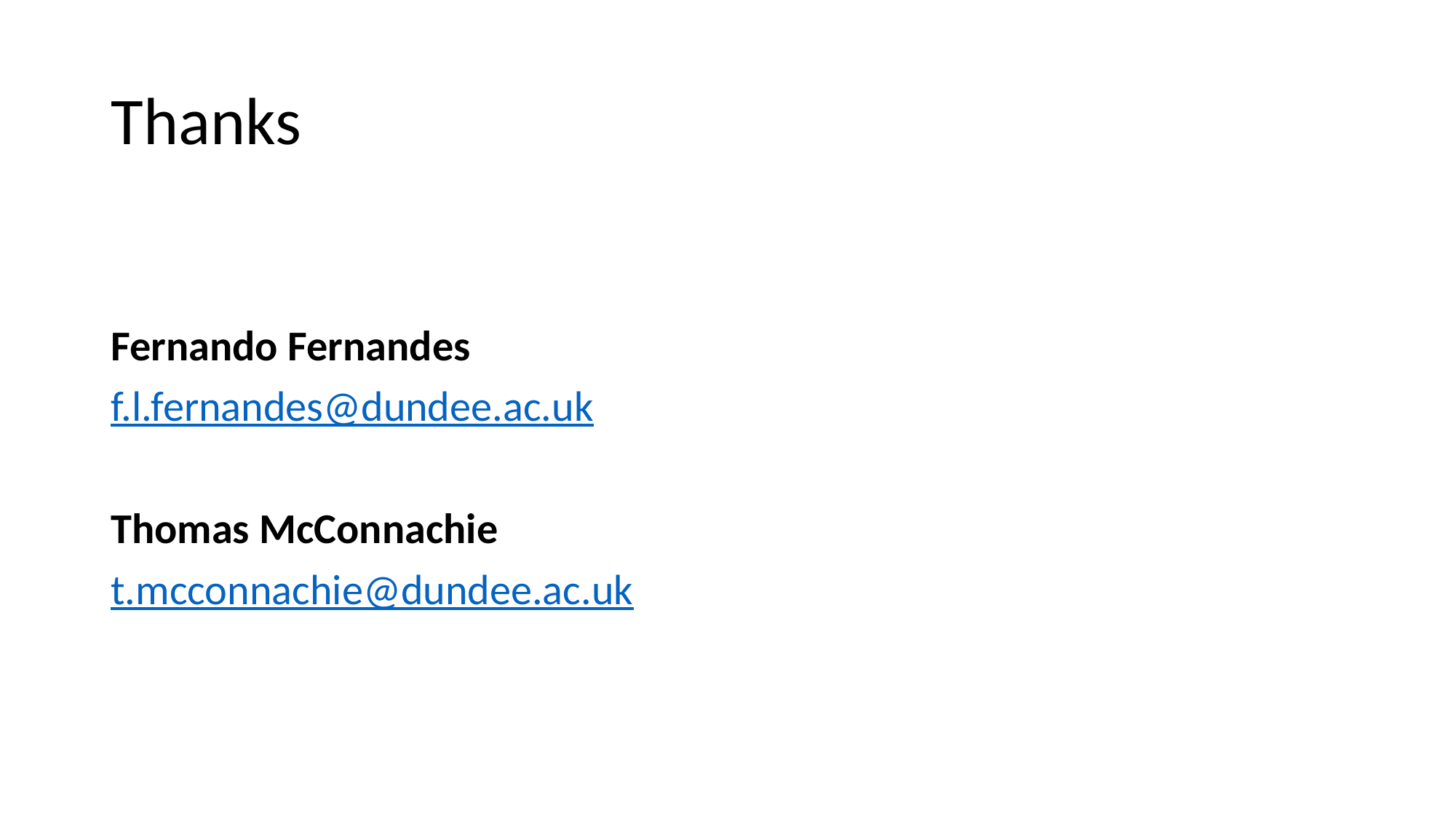

# Thanks
Fernando Fernandes
f.l.fernandes@dundee.ac.uk

Thomas McConnachie
t.mcconnachie@dundee.ac.uk